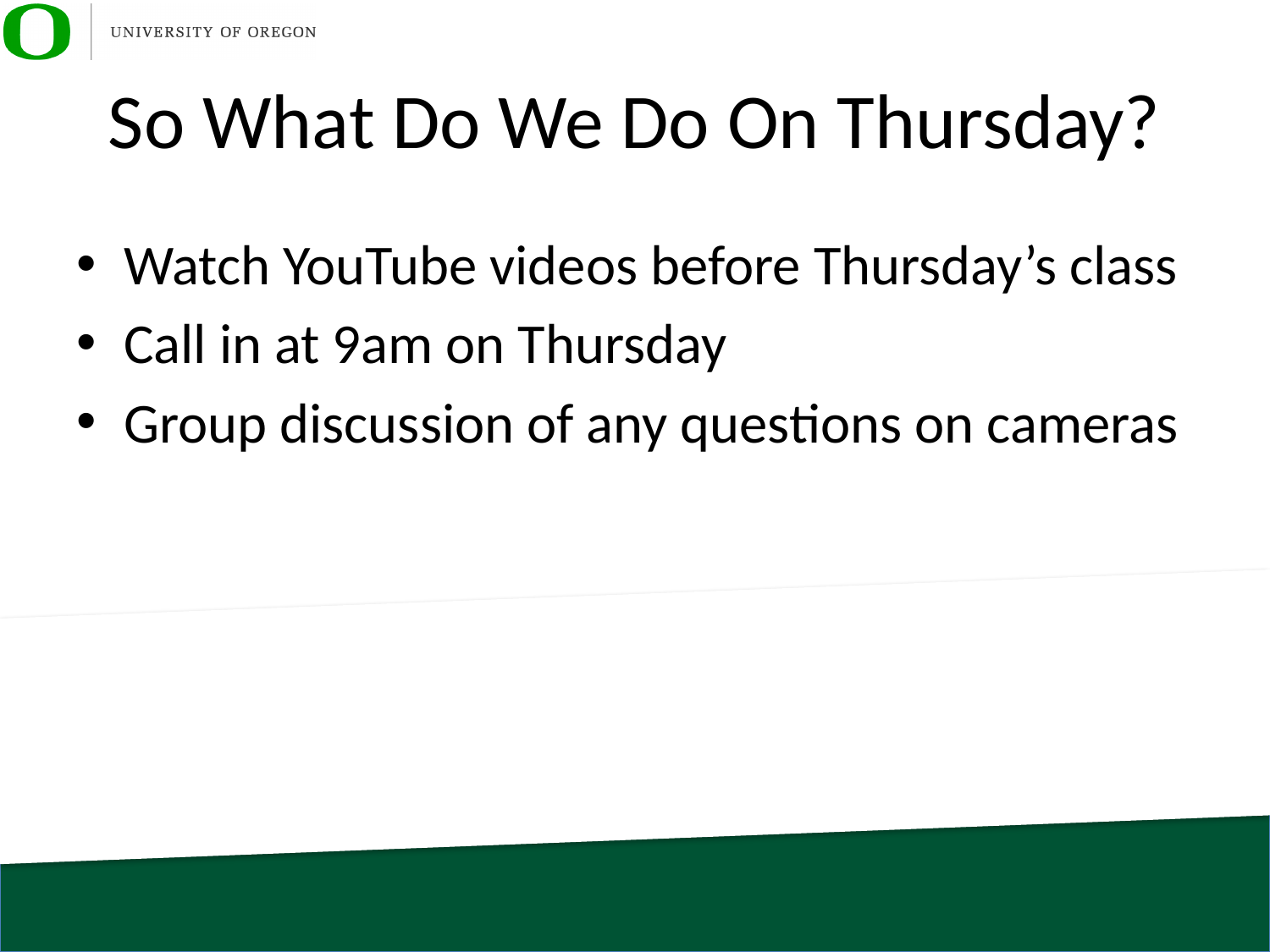

# So What Do We Do On Thursday?
Watch YouTube videos before Thursday’s class
Call in at 9am on Thursday
Group discussion of any questions on cameras